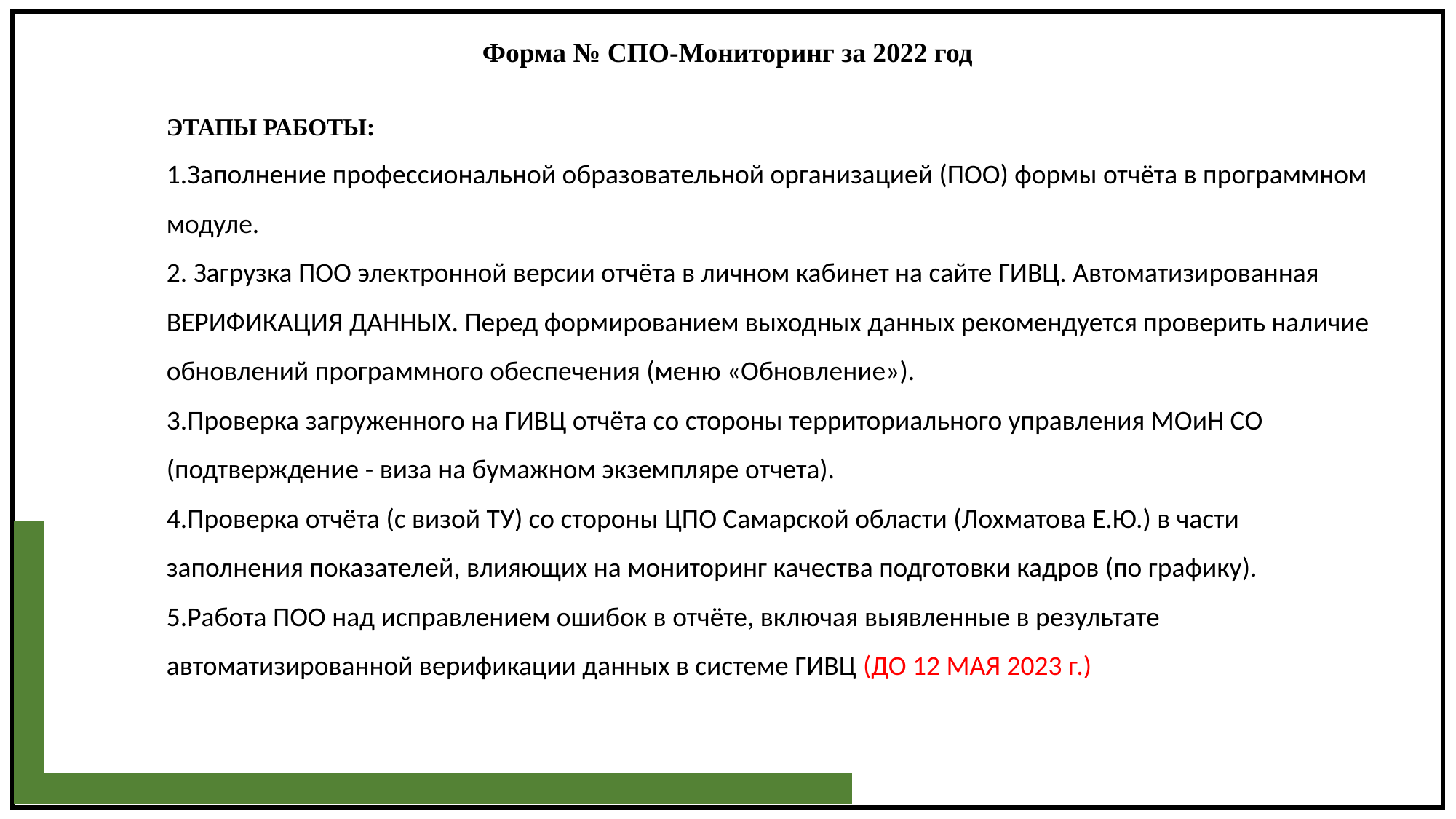

Форма № СПО-Мониторинг за 2022 год
ЭТАПЫ РАБОТЫ:
Заполнение профессиональной образовательной организацией (ПОО) формы отчёта в программном модуле.
 Загрузка ПОО электронной версии отчёта в личном кабинет на сайте ГИВЦ. Автоматизированная ВЕРИФИКАЦИЯ ДАННЫХ. Перед формированием выходных данных рекомендуется проверить наличие
обновлений программного обеспечения (меню «Обновление»).
Проверка загруженного на ГИВЦ отчёта со стороны территориального управления МОиН СО (подтверждение - виза на бумажном экземпляре отчета).
Проверка отчёта (с визой ТУ) со стороны ЦПО Самарской области (Лохматова Е.Ю.) в части заполнения показателей, влияющих на мониторинг качества подготовки кадров (по графику).
Работа ПОО над исправлением ошибок в отчёте, включая выявленные в результате автоматизированной верификации данных в системе ГИВЦ (ДО 12 МАЯ 2023 г.)